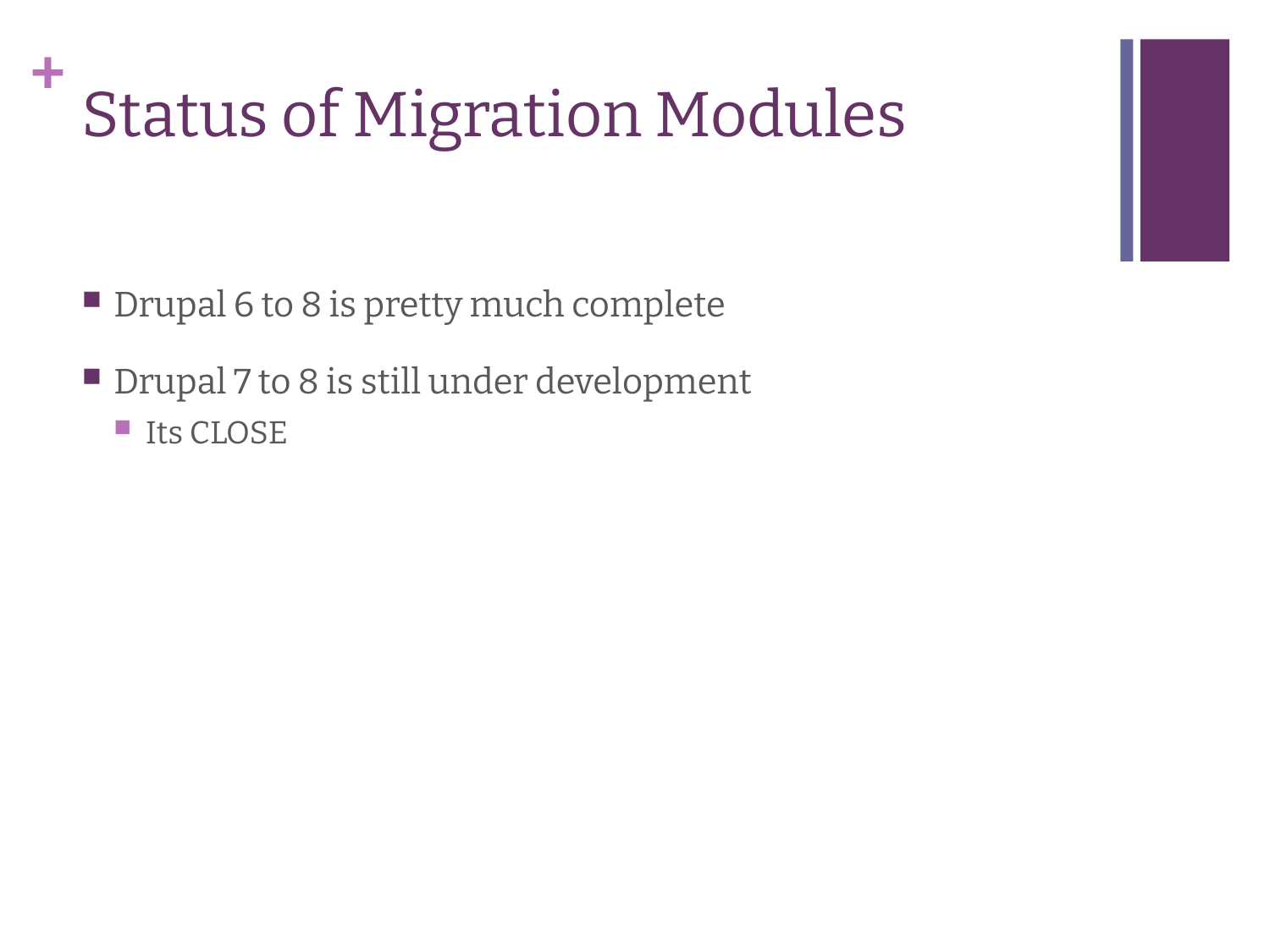

# Status of Migration Modules
Drupal 6 to 8 is pretty much complete
Drupal 7 to 8 is still under development
Its CLOSE